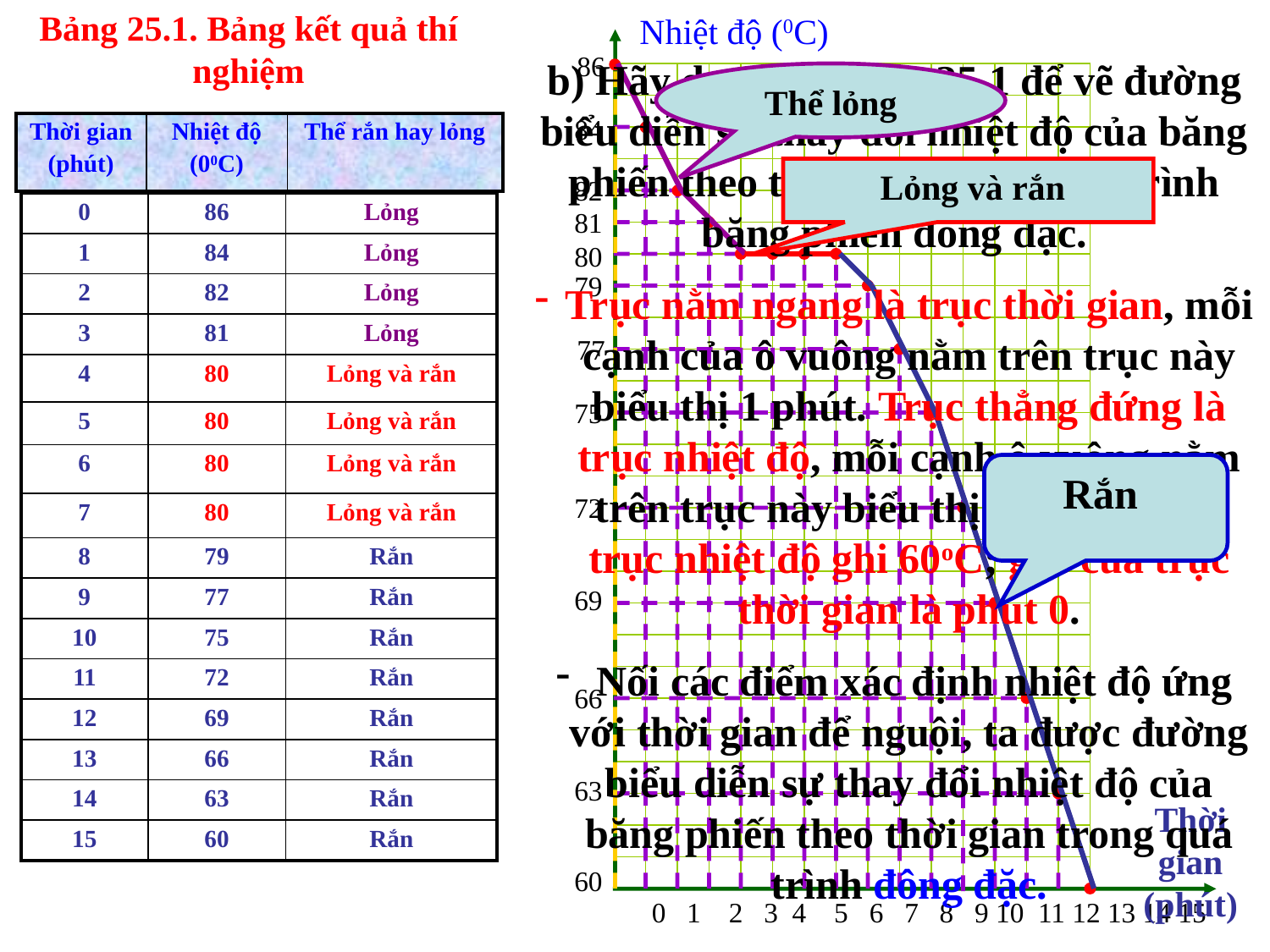

Bảng 25.1. Bảng kết quả thí nghiệm
Nhiệt độ (0C)

86
84
82
80
79
77
75
72
69
66
63
60
81
b) Hãy dựa vào bảng 25.1 để vẽ đường biểu diễn sự thay đổi nhiệt độ của băng phiến theo thời gian trong quá trình băng phiến đông đặc.
Trục nằm ngang là trục thời gian, mỗi cạnh của ô vuông nằm trên trục này biểu thị 1 phút. Trục thẳng đứng là trục nhiệt độ, mỗi cạnh ô vuông nằm trên trục này biểu thị 1oC. Góc của trục nhiệt độ ghi 60oC; góc của trục thời gian là phút 0.
 Nối các điểm xác định nhiệt độ ứng với thời gian để nguội, ta được đường biểu diễn sự thay đổi nhiệt độ của băng phiến theo thời gian trong quá trình đông đặc.

Thể lỏng
| Thời gian (phút) | Nhiệt độ (00C) | Thể rắn hay lỏng |
| --- | --- | --- |

 Lỏng và rắn

| 0 | 86 | Lỏng |
| --- | --- | --- |
| 1 | 84 | Lỏng |
| 2 | 82 | Lỏng |
| 3 | 81 | Lỏng |
| 4 | 80 | Lỏng và rắn |
| 5 | 80 | Lỏng và rắn |
| 6 | 80 | Lỏng và rắn |
| 7 | 80 | Lỏng và rắn |
| 8 | 79 | Rắn |
| 9 | 77 | Rắn |
| 10 | 75 | Rắn |
| 11 | 72 | Rắn |
| 12 | 69 | Rắn |
| 13 | 66 | Rắn |
| 14 | 63 | Rắn |
| 15 | 60 | Rắn |

Rắn

Thời gian (phút)

0   1    2   3  4    5   6   7   8   9 10  11 12 13 14 15